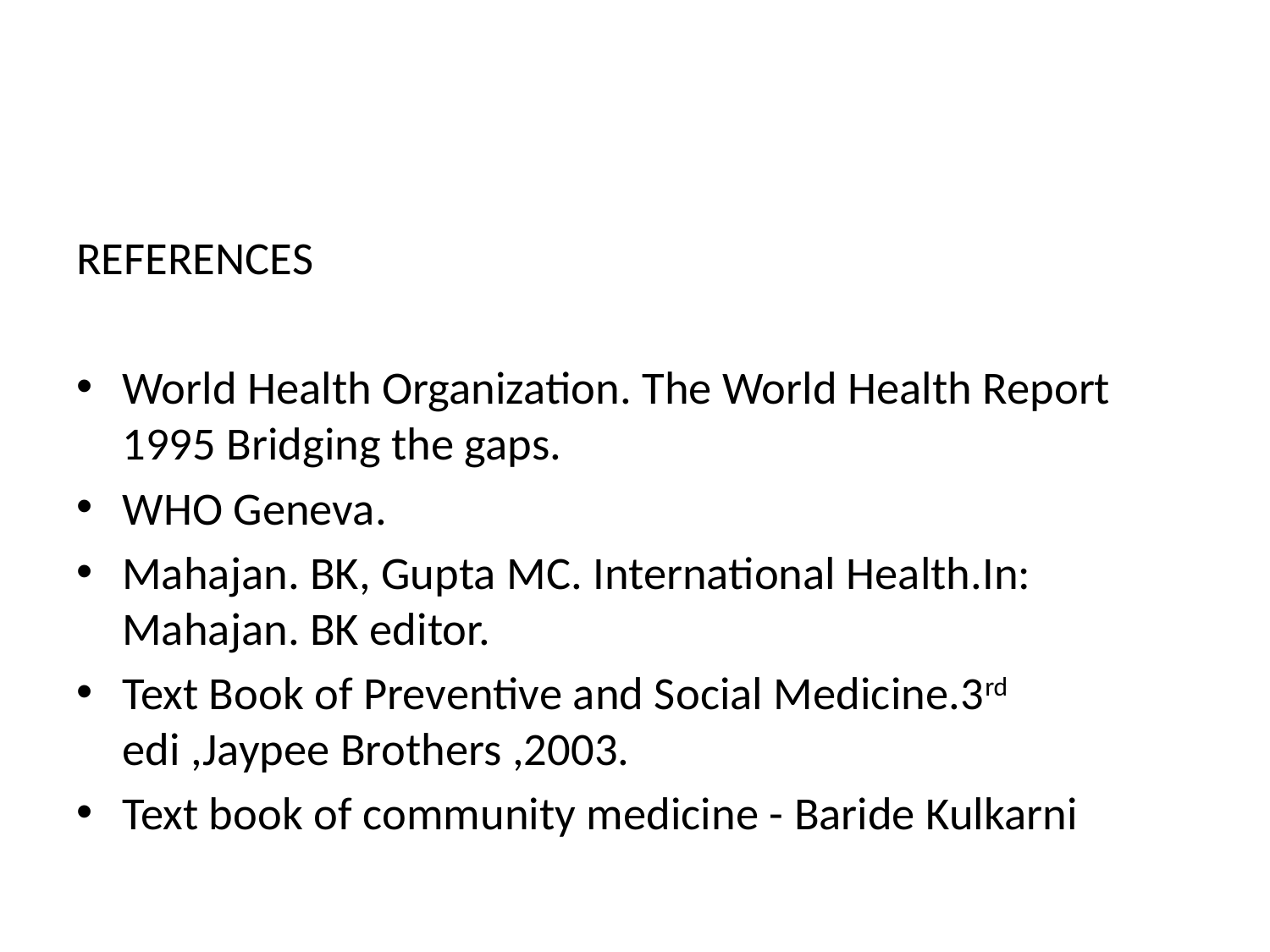

REFERENCES

World Health Organization. The World Health Report 1995 Bridging the gaps.
WHO Geneva.
Mahajan. BK, Gupta MC. International Health.In: Mahajan. BK editor.
Text Book of Preventive and Social Medicine.3rd edi ,Jaypee Brothers ,2003.
Text book of community medicine - Baride Kulkarni